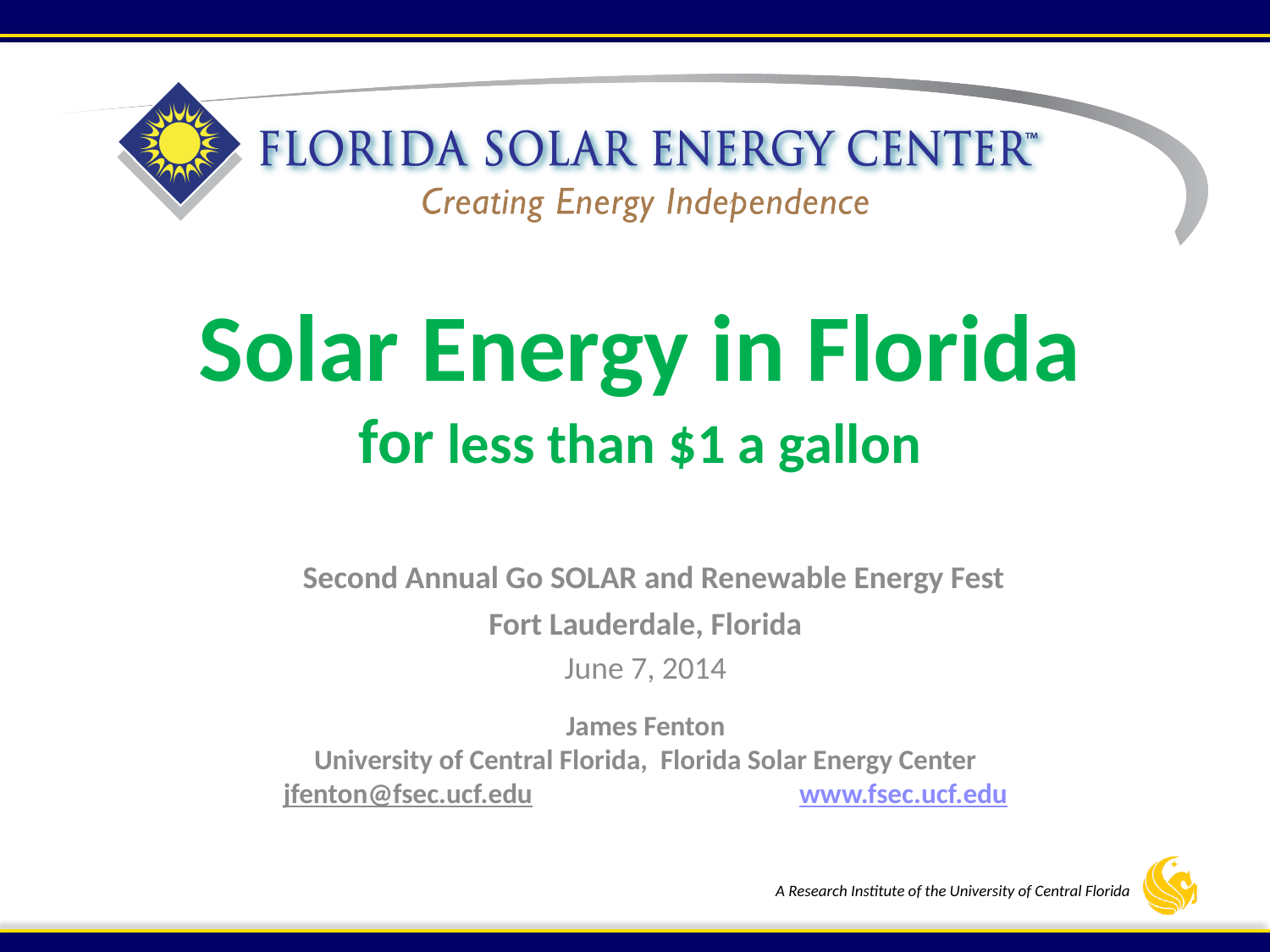

# Solar Energy in Florida for less than $1 a gallon
  Second Annual Go SOLAR and Renewable Energy Fest
Fort Lauderdale, Florida
June 7, 2014

James Fenton
University of Central Florida,  Florida Solar Energy Center
jfenton@fsec.ucf.edu                                          www.fsec.ucf.edu